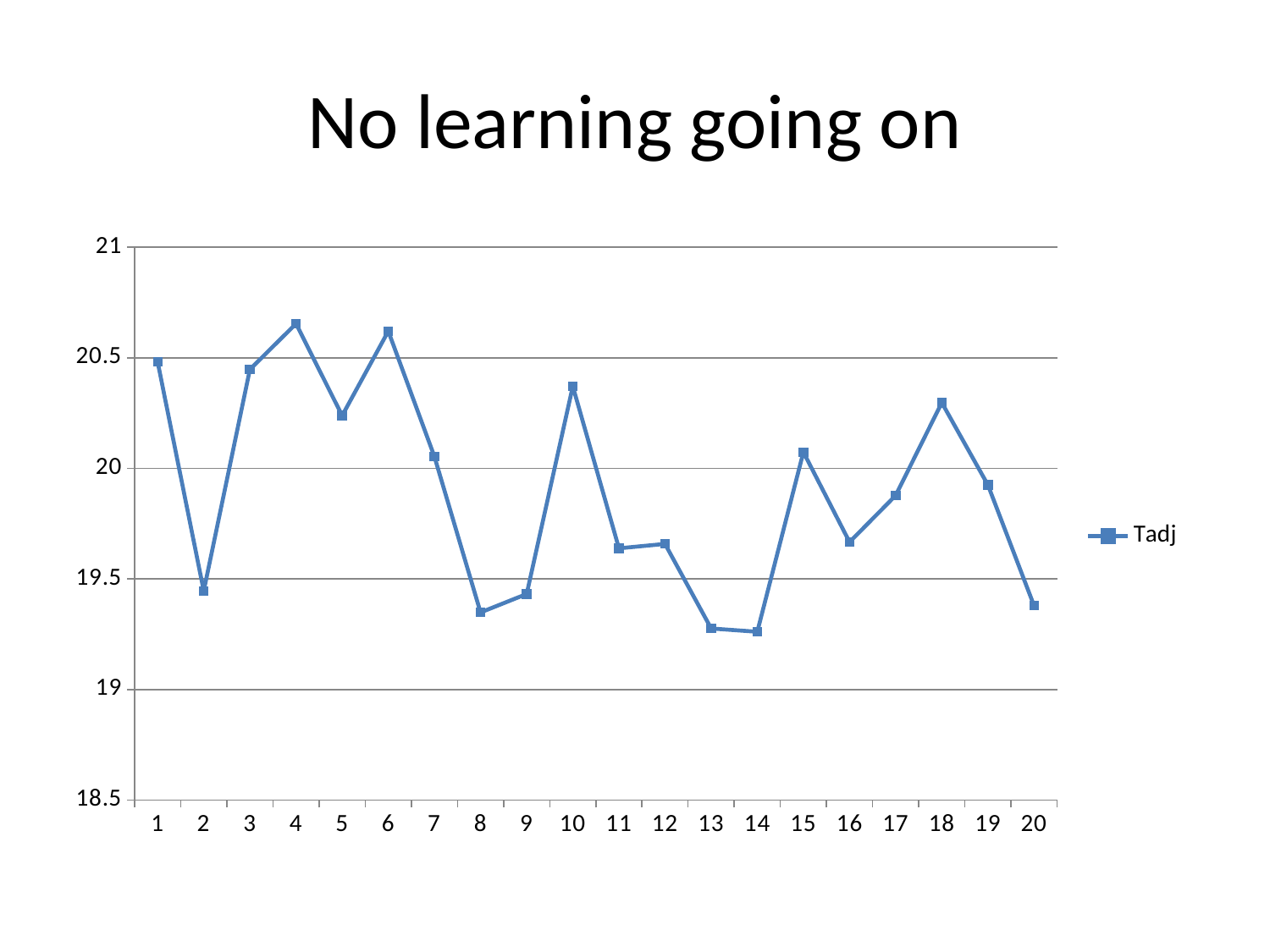

# No learning going on

### Chart

| Category | Tadj |
|---|---|